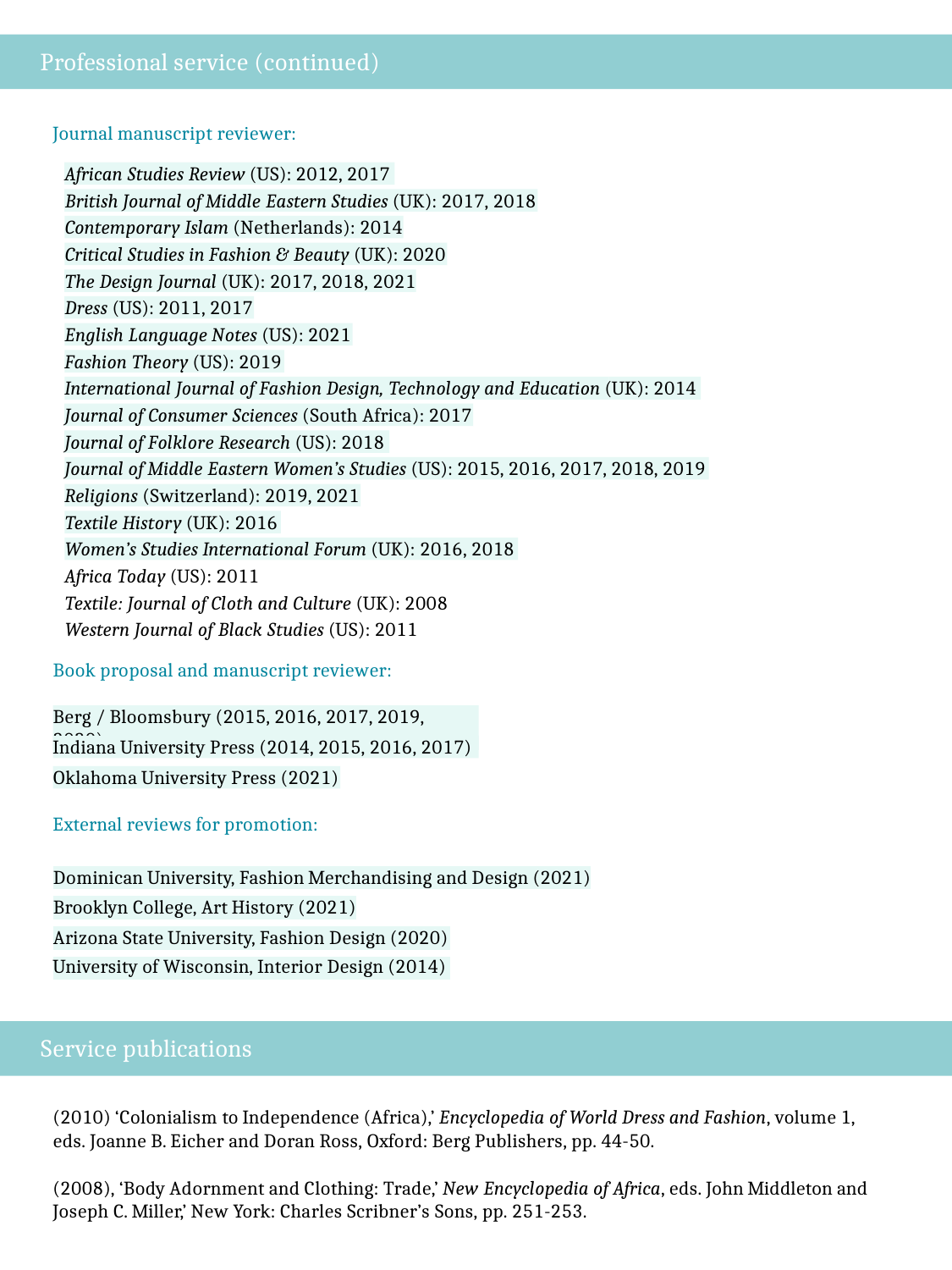

Professional service (continued)

Journal manuscript reviewer:
African Studies Review (US): 2012, 2017
British Journal of Middle Eastern Studies (UK): 2017, 2018
Contemporary Islam (Netherlands): 2014
Critical Studies in Fashion & Beauty (UK): 2020
The Design Journal (UK): 2017, 2018, 2021
Dress (US): 2011, 2017
English Language Notes (US): 2021
Fashion Theory (US): 2019
International Journal of Fashion Design, Technology and Education (UK): 2014

Journal of Consumer Sciences (South Africa): 2017
Journal of Folklore Research (US): 2018
Journal of Middle Eastern Women’s Studies (US): 2015, 2016, 2017, 2018, 2019
Religions (Switzerland): 2019, 2021
Textile History (UK): 2016
Women’s Studies International Forum (UK): 2016, 2018
Africa Today (US): 2011
Textile: Journal of Cloth and Culture (UK): 2008
Western Journal of Black Studies (US): 2011
Book proposal and manuscript reviewer:
Berg / Bloomsbury (2015, 2016, 2017, 2019, 2020)
Indiana University Press (2014, 2015, 2016, 2017)
Oklahoma University Press (2021)
External reviews for promotion:
| Dominican University, Fashion Merchandising and Design (2021) |  |  |
| --- | --- | --- |
| Brooklyn College, Art History (2021) |  |  |
| Arizona State University, Fashion Design (2020) |  |  |
| University of Wisconsin, Interior Design (2014) |  |  |

Service publications
(2010) ‘Colonialism to Independence (Africa),’ Encyclopedia of World Dress and Fashion, volume 1,  eds. Joanne B. Eicher and Doran Ross, Oxford: Berg Publishers, pp. 44-50.

(2008), ‘Body Adornment and Clothing: Trade,’ New Encyclopedia of Africa, eds. John Middleton and  Joseph C. Miller,’ New York: Charles Scribner’s Sons, pp. 251-253.